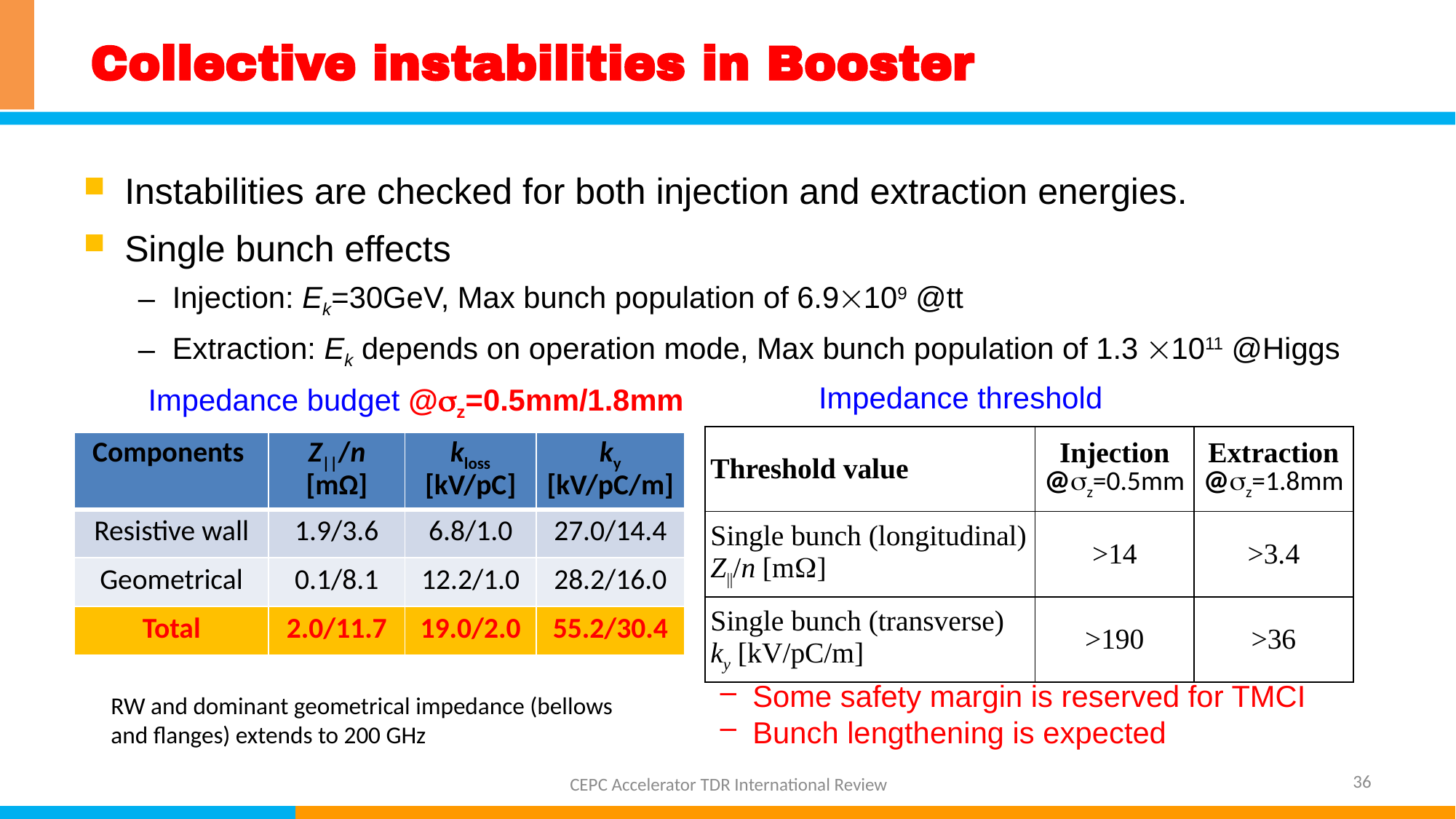

# Collective instabilities in Booster
Instabilities are checked for both injection and extraction energies.
Single bunch effects
Injection: Ek=30GeV, Max bunch population of 6.9×109 @tt
Extraction: Ek depends on operation mode, Max bunch population of 1.3 ×1011 @Higgs

Impedance threshold
Impedance budget @σz=0.5mm/1.8mm
| Threshold value | Injection @σz=0.5mm | Extraction @σz=1.8mm |
| --- | --- | --- |
| Single bunch (longitudinal) Z||/n [mΩ] | >14 | >3.4 |
| Single bunch (transverse) ky [kV/pC/m] | >190 | >36 |
| Components | Z||/n [mΩ] | kloss [kV/pC] | ky [kV/pC/m] |
| --- | --- | --- | --- |
| Resistive wall | 1.9/3.6 | 6.8/1.0 | 27.0/14.4 |
| Geometrical | 0.1/8.1 | 12.2/1.0 | 28.2/16.0 |
| Total | 2.0/11.7 | 19.0/2.0 | 55.2/30.4 |
Some safety margin is reserved for TMCI
Bunch lengthening is expected
RW and dominant geometrical impedance (bellows and flanges) extends to 200 GHz
36
CEPC Accelerator TDR International Review